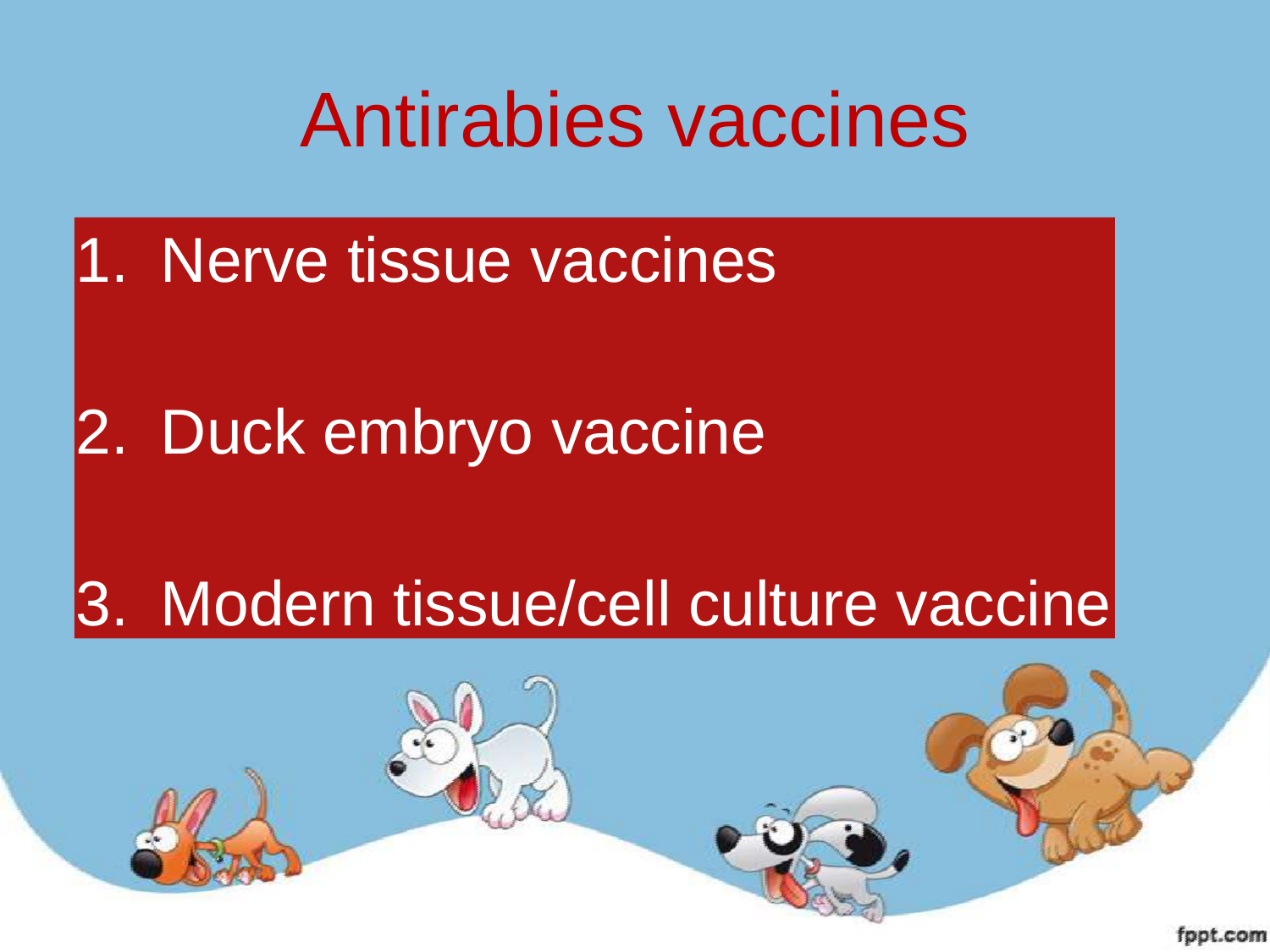

# Antirabies vaccines
Nerve tissue vaccines

Duck embryo vaccine

Modern tissue/cell culture vaccine